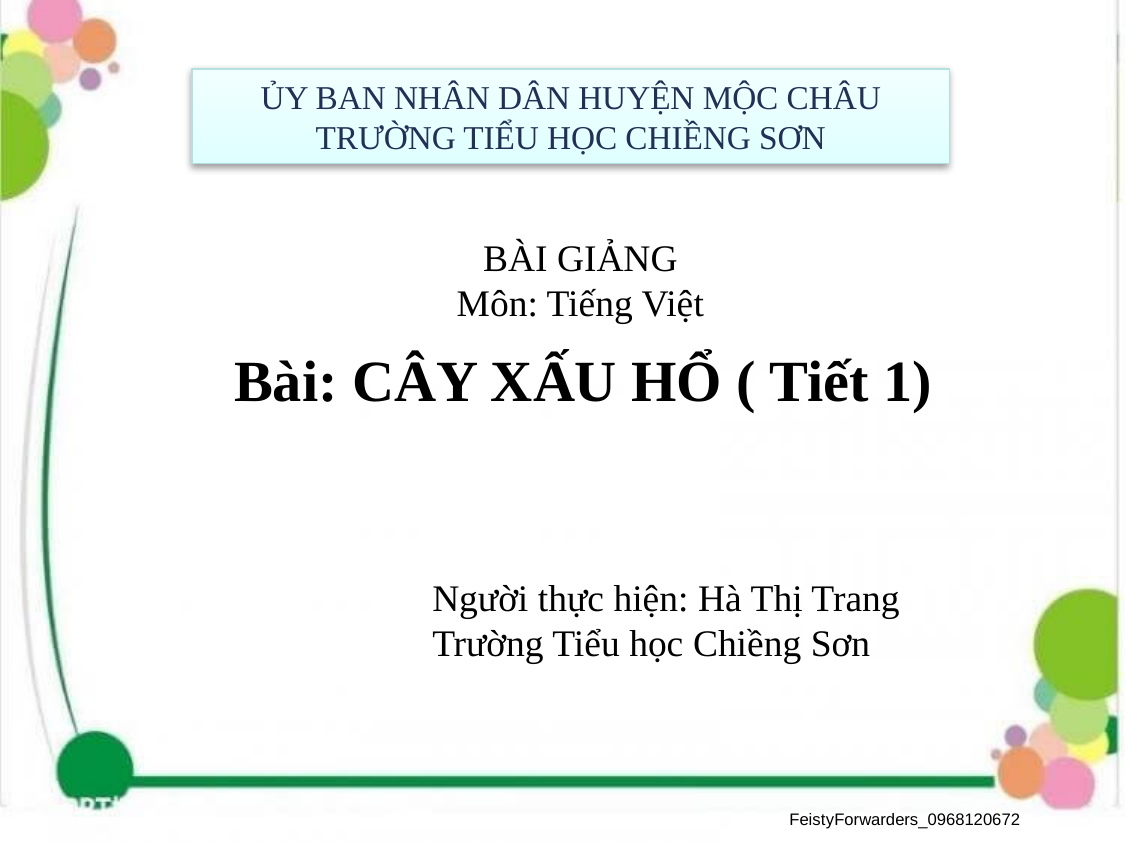

ỦY BAN NHÂN DÂN HUYỆN MỘC CHÂU
TRƯỜNG TIỂU HỌC CHIỀNG SƠN
BÀI GIẢNG
Môn: Tiếng Việt
Bài: CÂY XẤU HỔ ( Tiết 1)
Người thực hiện: Hà Thị Trang
Trường Tiểu học Chiềng Sơn